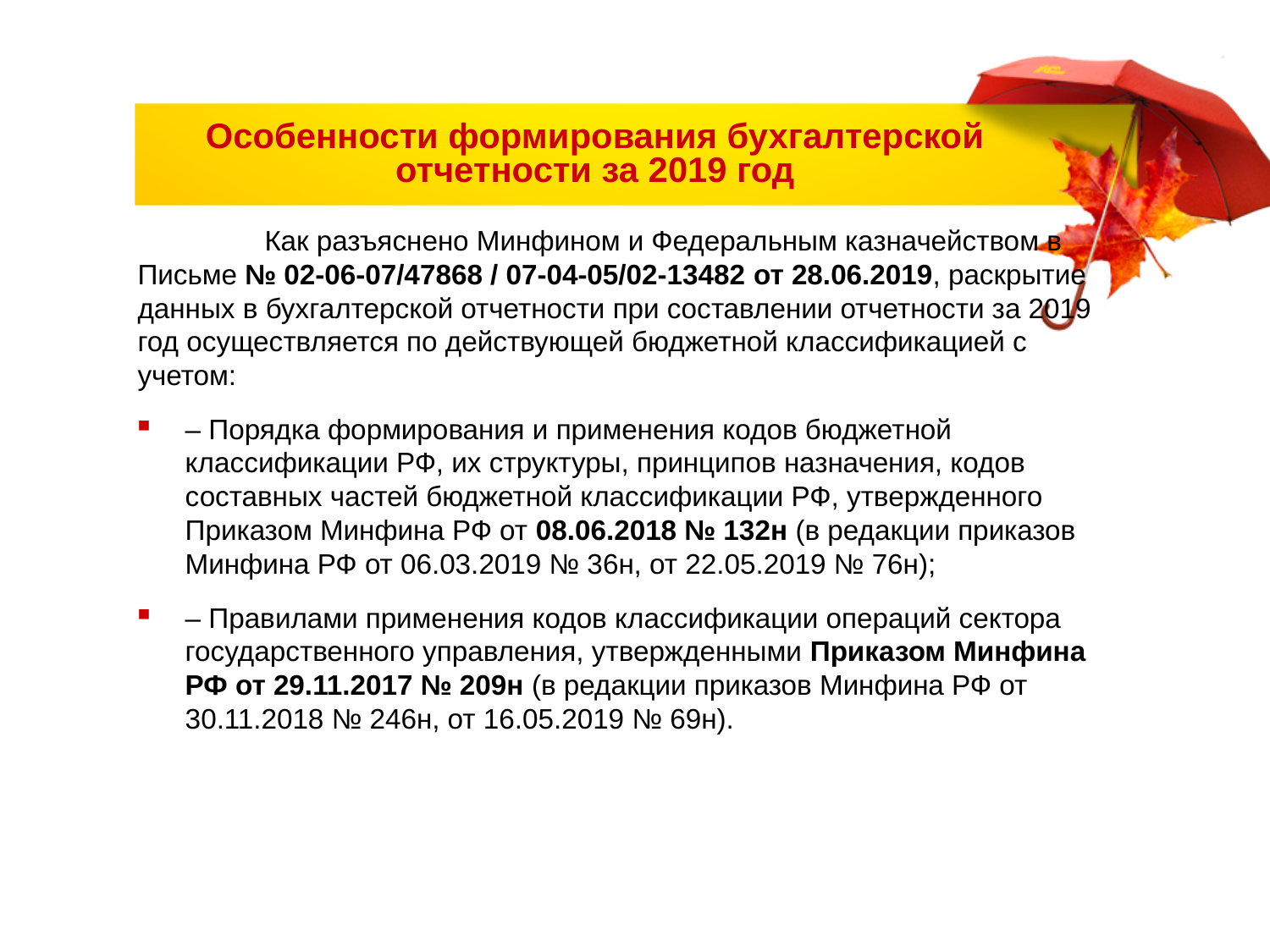

# Особенности формирования бухгалтерской отчетности за 2019 год
	Как разъяснено Минфином и Федеральным казначейством в Письме № 02-06-07/47868 / 07-04-05/02-13482 от 28.06.2019, раскрытие данных в бухгалтерской отчетности при составлении отчетности за 2019 год осуществляется по действующей бюджетной классификацией с учетом:
– Порядка формирования и применения кодов бюджетной классификации РФ, их структуры, принципов назначения, кодов составных частей бюджетной классификации РФ, утвержденного Приказом Минфина РФ от 08.06.2018 № 132н (в редакции приказов Минфина РФ от 06.03.2019 № 36н, от 22.05.2019 № 76н);
– Правилами применения кодов классификации операций сектора государственного управления, утвержденными Приказом Минфина РФ от 29.11.2017 № 209н (в редакции приказов Минфина РФ от 30.11.2018 № 246н, от 16.05.2019 № 69н).